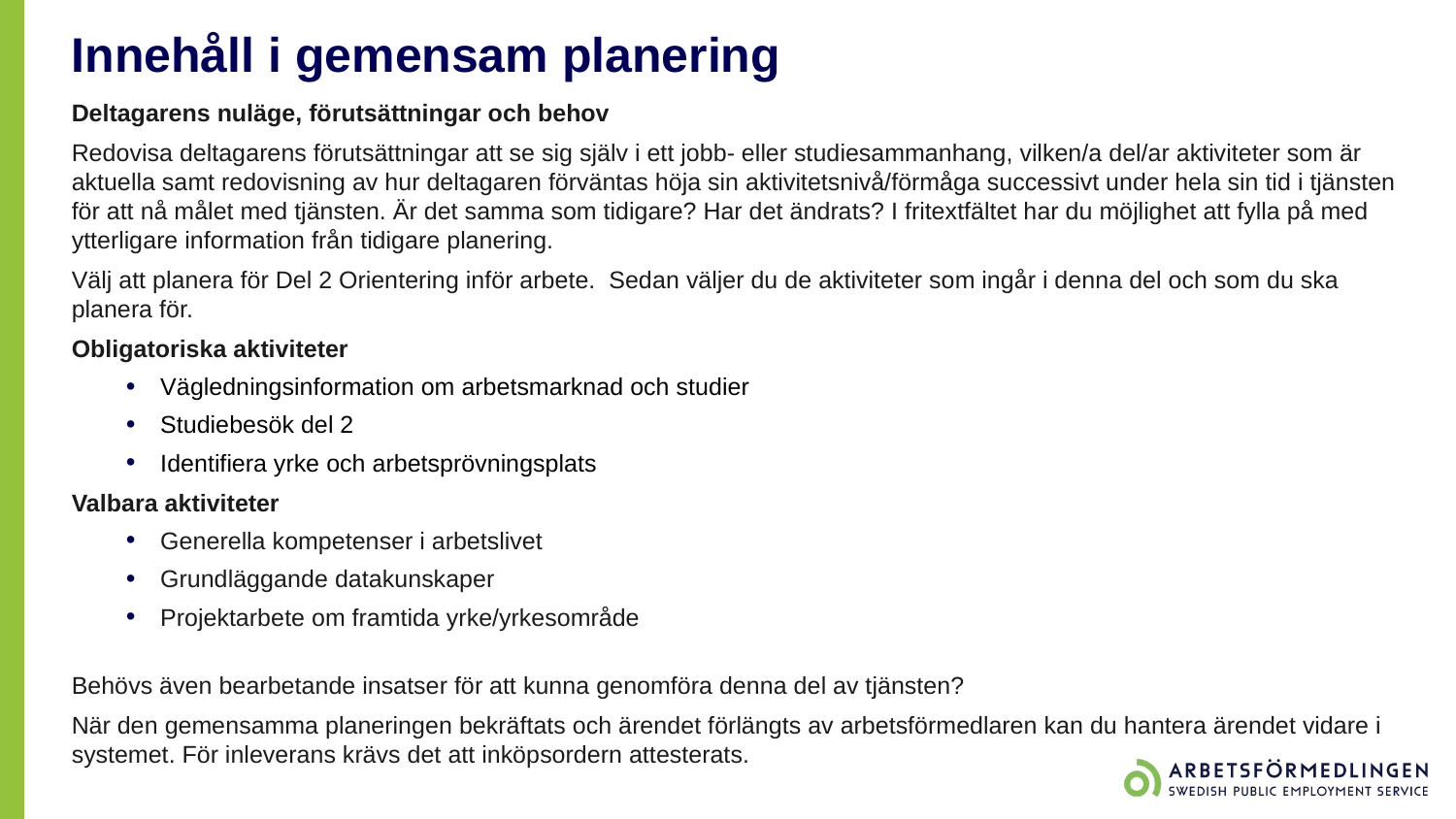

# Innehåll i gemensam planering
Deltagarens nuläge, förutsättningar och behov
Redovisa deltagarens förutsättningar att se sig själv i ett jobb- eller studiesammanhang, vilken/a del/ar aktiviteter som är aktuella samt redovisning av hur deltagaren förväntas höja sin aktivitetsnivå/förmåga successivt under hela sin tid i tjänsten för att nå målet med tjänsten. Är det samma som tidigare? Har det ändrats? I fritextfältet har du möjlighet att fylla på med ytterligare information från tidigare planering.
Välj att planera för Del 2 Orientering inför arbete.  Sedan väljer du de aktiviteter som ingår i denna del och som du ska planera för.
Obligatoriska aktiviteter
Vägledningsinformation om arbetsmarknad och studier
Studiebesök del 2
Identifiera yrke och arbetsprövningsplats
Valbara aktiviteter
Generella kompetenser i arbetslivet
Grundläggande datakunskaper
Projektarbete om framtida yrke/yrkesområde
Behövs även bearbetande insatser för att kunna genomföra denna del av tjänsten?
När den gemensamma planeringen bekräftats och ärendet förlängts av arbetsförmedlaren kan du hantera ärendet vidare i systemet. För inleverans krävs det att inköpsordern attesterats.